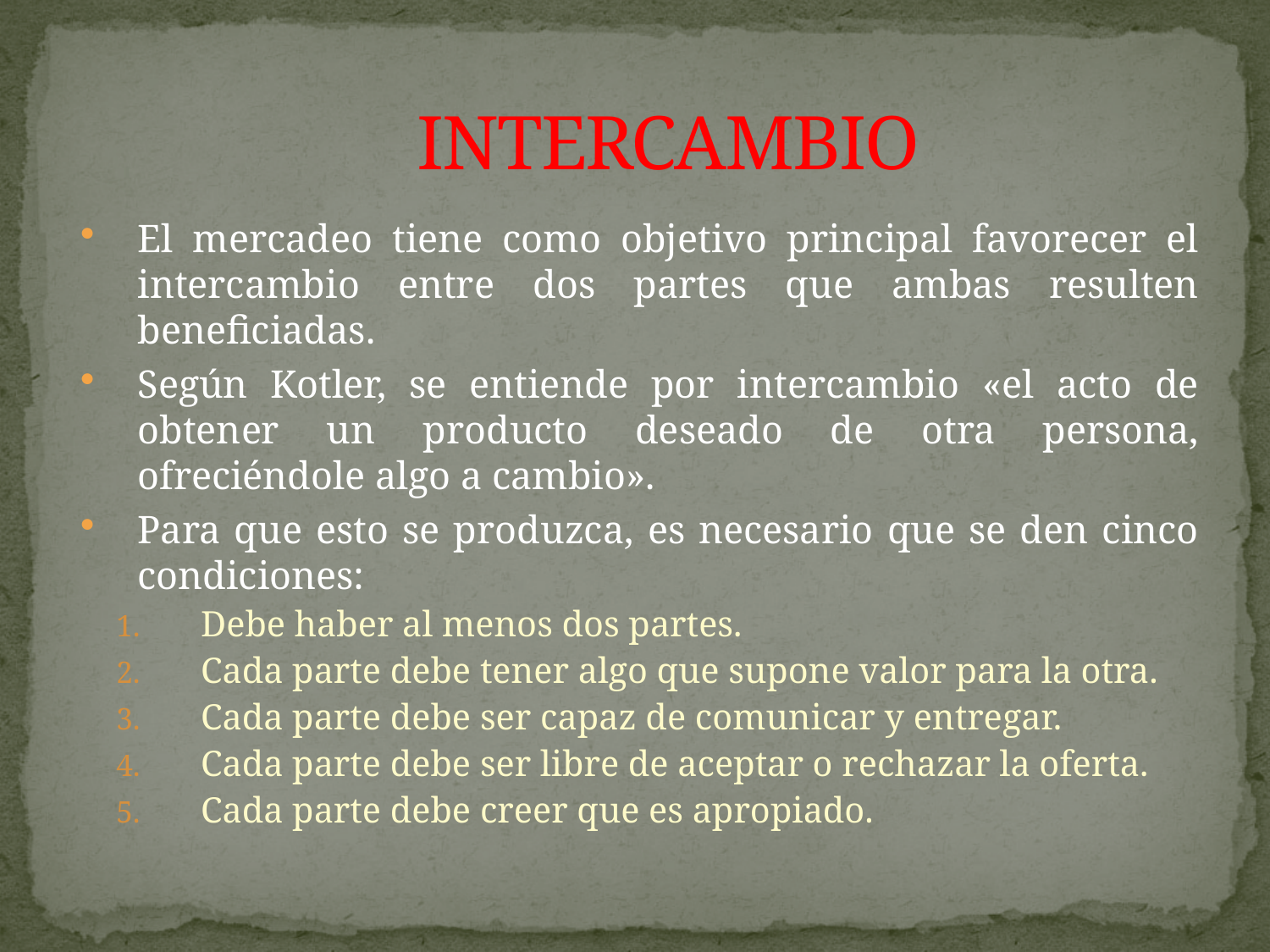

# INTERCAMBIO
El mercadeo tiene como objetivo principal favorecer el intercambio entre dos partes que ambas resulten beneficiadas.
Según Kotler, se entiende por intercambio «el acto de obtener un producto deseado de otra persona, ofreciéndole algo a cambio».
Para que esto se produzca, es necesario que se den cinco condiciones:
Debe haber al menos dos partes.
Cada parte debe tener algo que supone valor para la otra.
Cada parte debe ser capaz de comunicar y entregar.
Cada parte debe ser libre de aceptar o rechazar la oferta.
Cada parte debe creer que es apropiado.